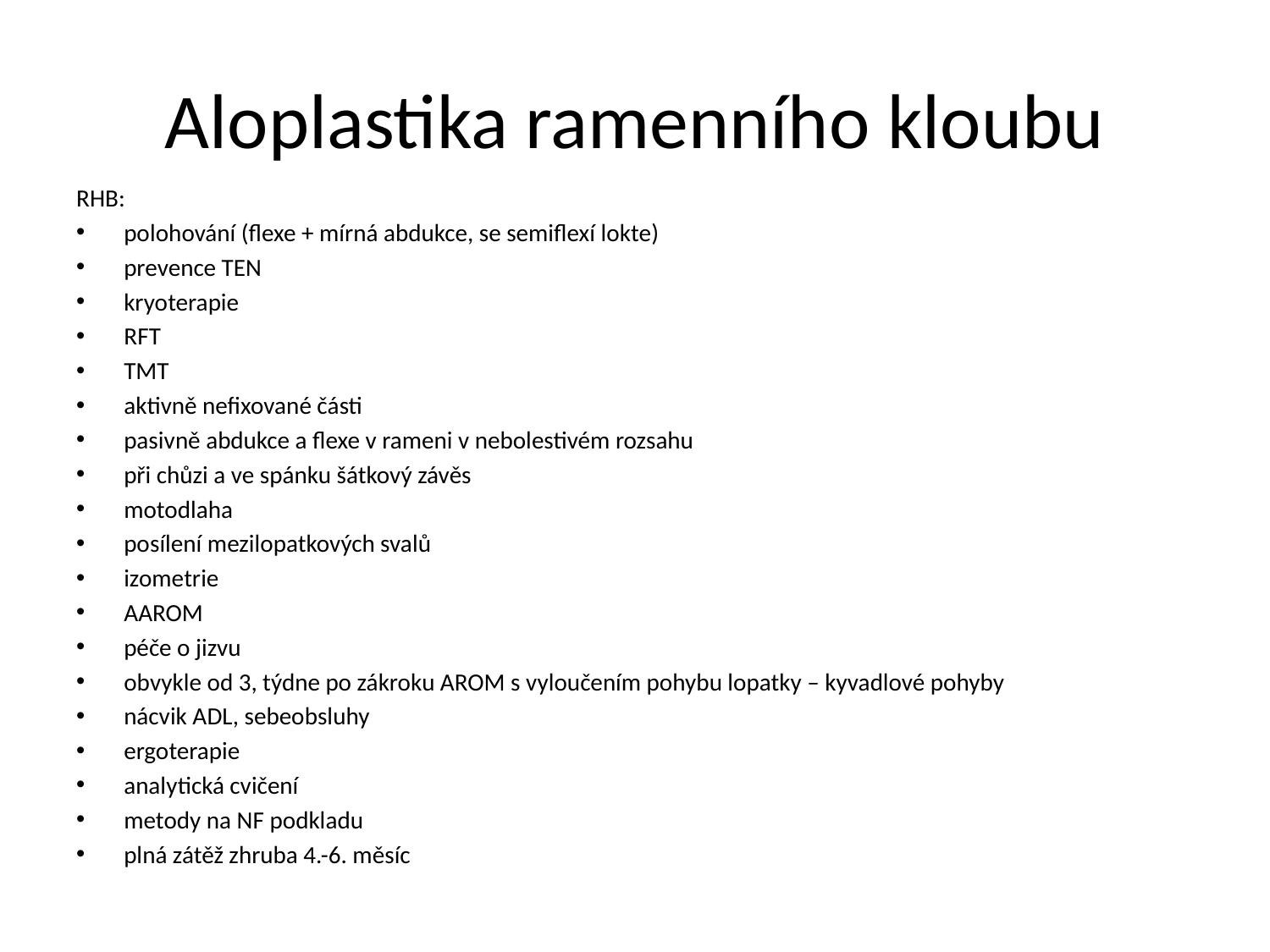

# Aloplastika ramenního kloubu
RHB:
polohování (flexe + mírná abdukce, se semiflexí lokte)
prevence TEN
kryoterapie
RFT
TMT
aktivně nefixované části
pasivně abdukce a flexe v rameni v nebolestivém rozsahu
při chůzi a ve spánku šátkový závěs
motodlaha
posílení mezilopatkových svalů
izometrie
AAROM
péče o jizvu
obvykle od 3, týdne po zákroku AROM s vyloučením pohybu lopatky – kyvadlové pohyby
nácvik ADL, sebeobsluhy
ergoterapie
analytická cvičení
metody na NF podkladu
plná zátěž zhruba 4.-6. měsíc